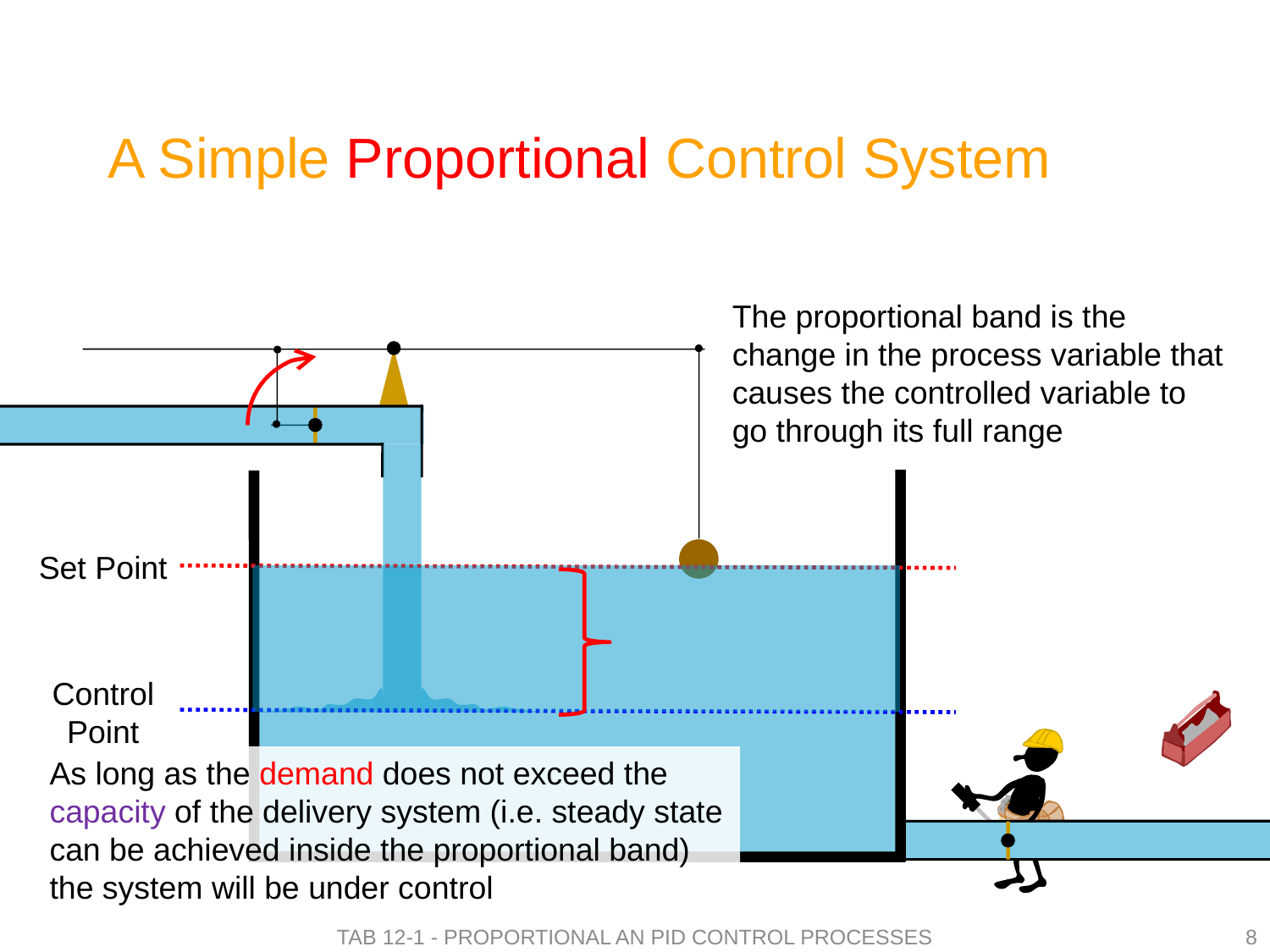

# A Simple Proportional Control System
The proportional band is the change in the process variable that causes the controlled variable to go through its full range

Set Point

Control Point

As long as the demand does not exceed the capacity of the delivery system (i.e. steady state can be achieved inside the proportional band) the system will be under control

Tab 12-1 - Proportional an PID Control Processes
8